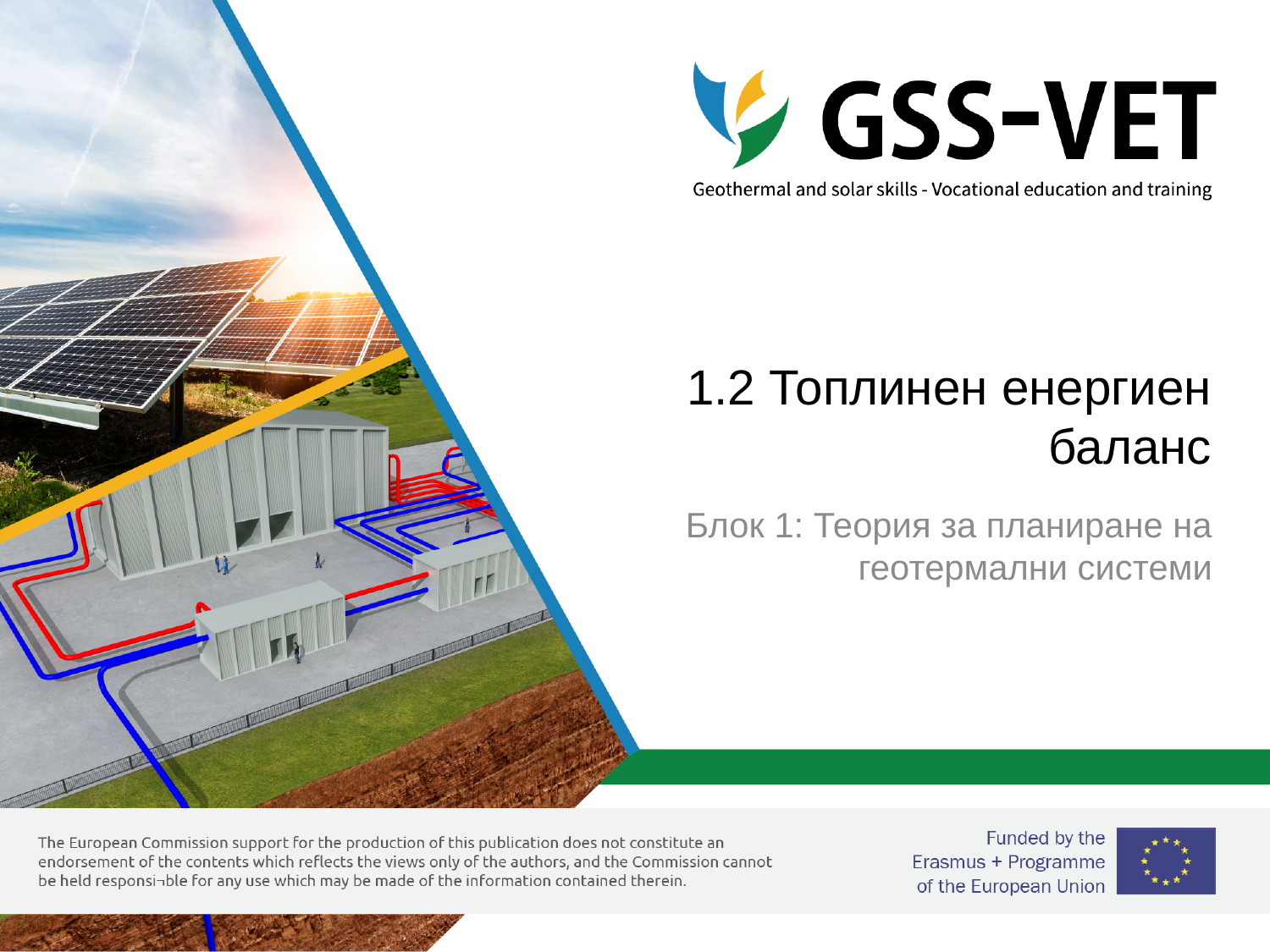

# 1.2 Топлинен енергиен баланс
Блок 1: Теория за планиране на геотермални системи